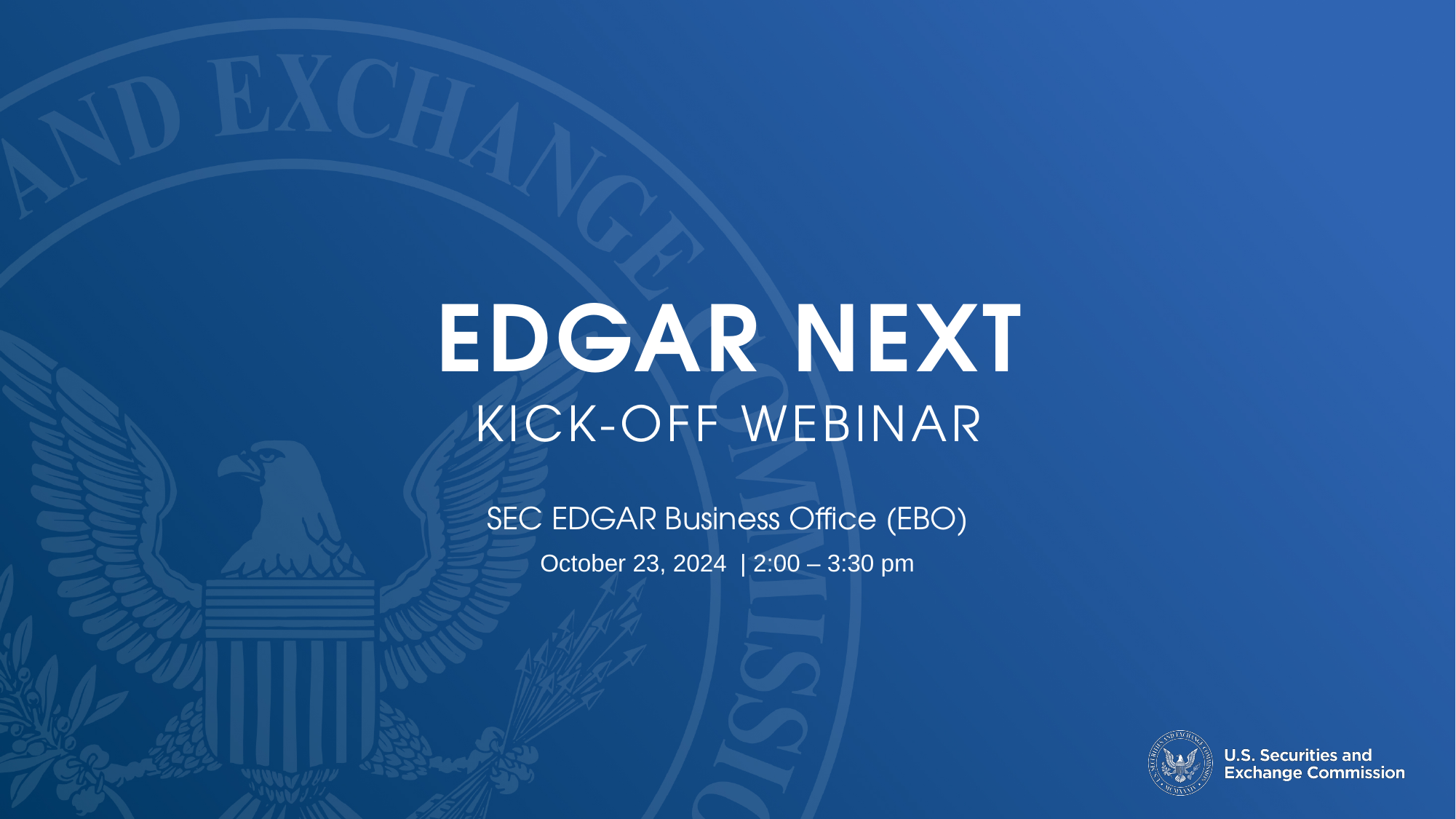

# EDGAR NEXT
KICK-OFF WEBINAR
SEC EDGAR Business Office (EBO)
October 23, 2024  | 2:00 – 3:30 pm